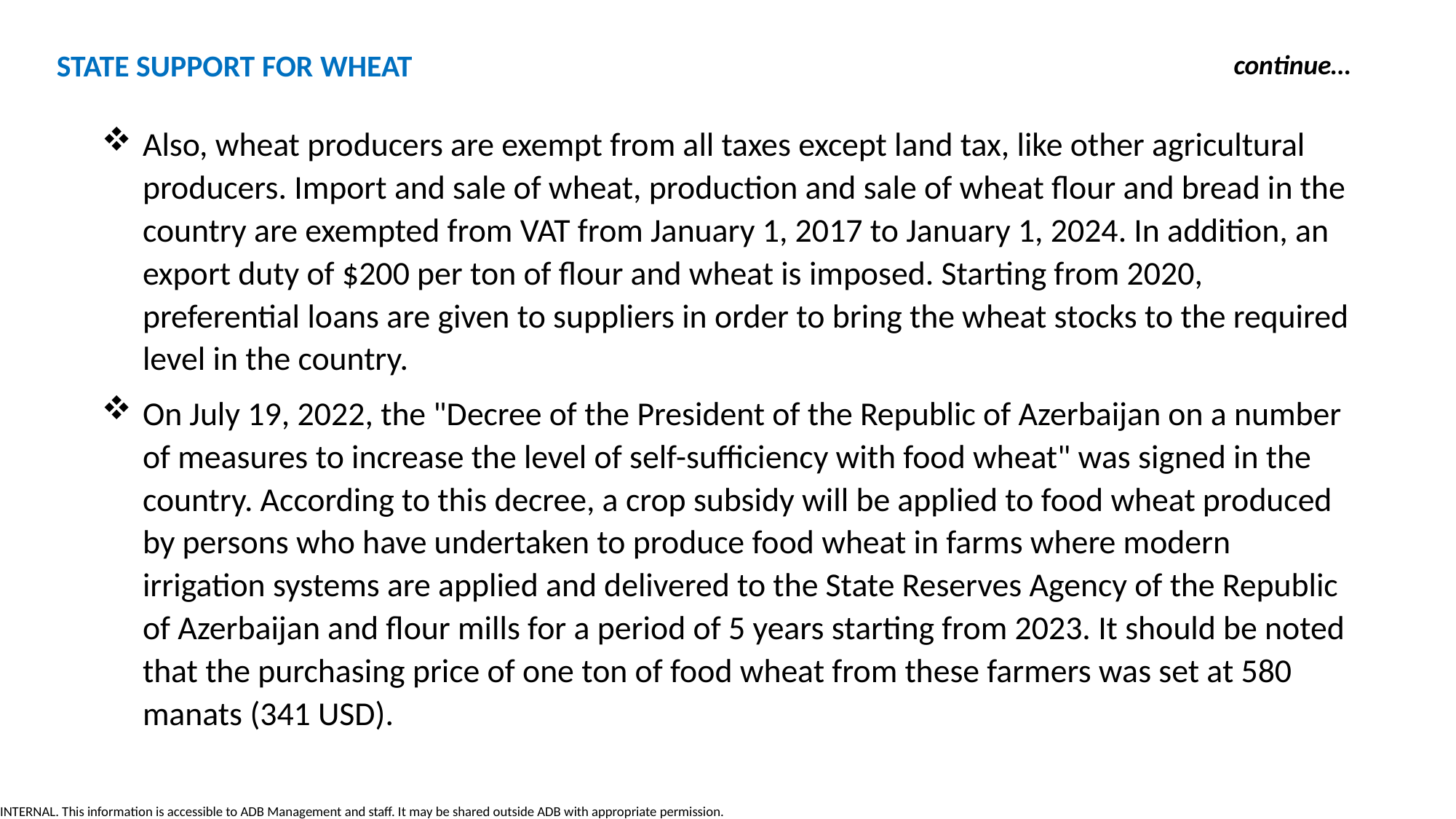

STATE SUPPORT FOR WHEAT
continue…
Also, wheat producers are exempt from all taxes except land tax, like other agricultural producers. Import and sale of wheat, production and sale of wheat flour and bread in the country are exempted from VAT from January 1, 2017 to January 1, 2024. In addition, an export duty of $200 per ton of flour and wheat is imposed. Starting from 2020, preferential loans are given to suppliers in order to bring the wheat stocks to the required level in the country.
On July 19, 2022, the "Decree of the President of the Republic of Azerbaijan on a number of measures to increase the level of self-sufficiency with food wheat" was signed in the country. According to this decree, a crop subsidy will be applied to food wheat produced by persons who have undertaken to produce food wheat in farms where modern irrigation systems are applied and delivered to the State Reserves Agency of the Republic of Azerbaijan and flour mills for a period of 5 years starting from 2023. It should be noted that the purchasing price of one ton of food wheat from these farmers was set at 580 manats (341 USD).